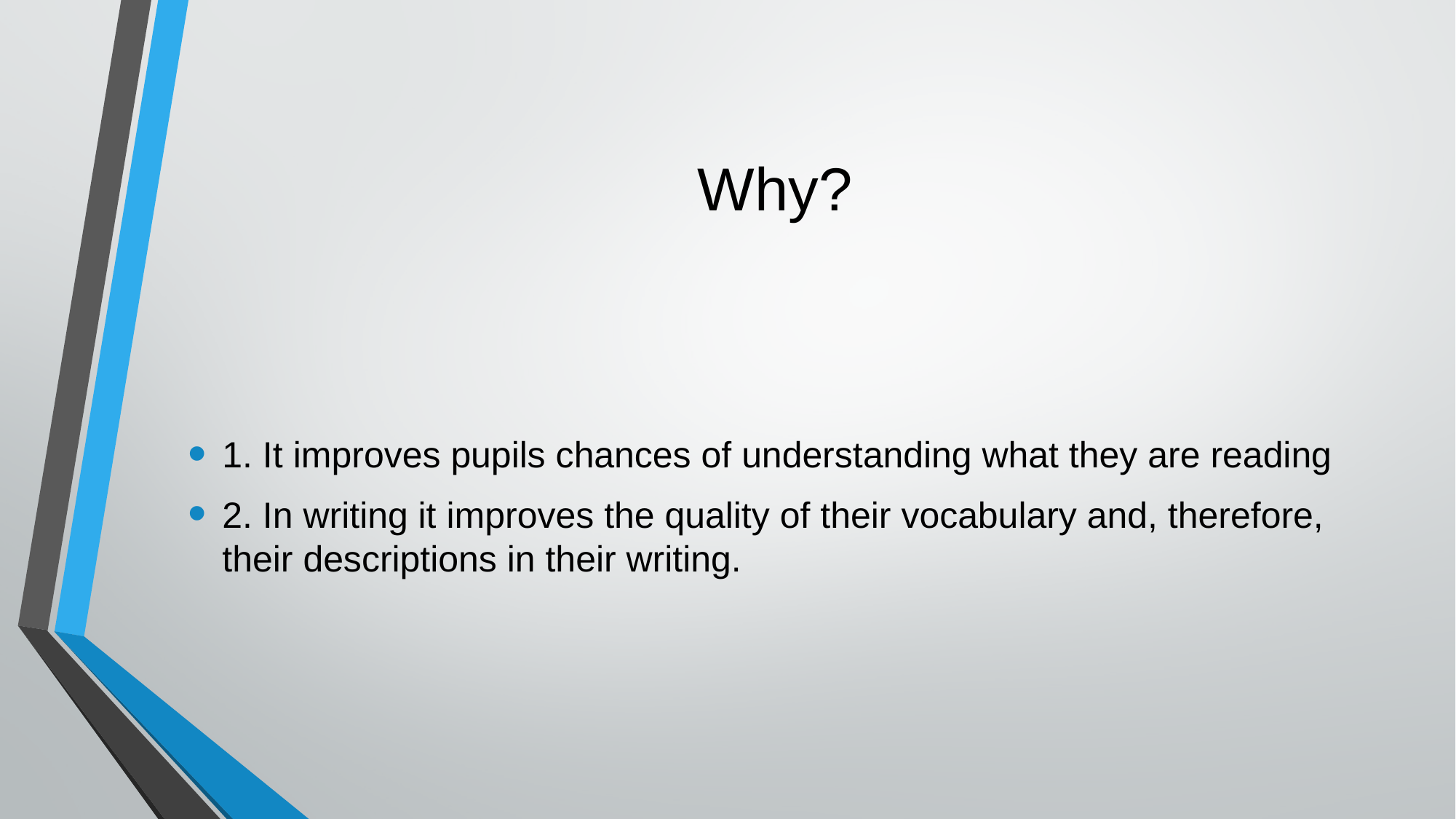

# Why?
1. It improves pupils chances of understanding what they are reading
2. In writing it improves the quality of their vocabulary and, therefore, their descriptions in their writing.